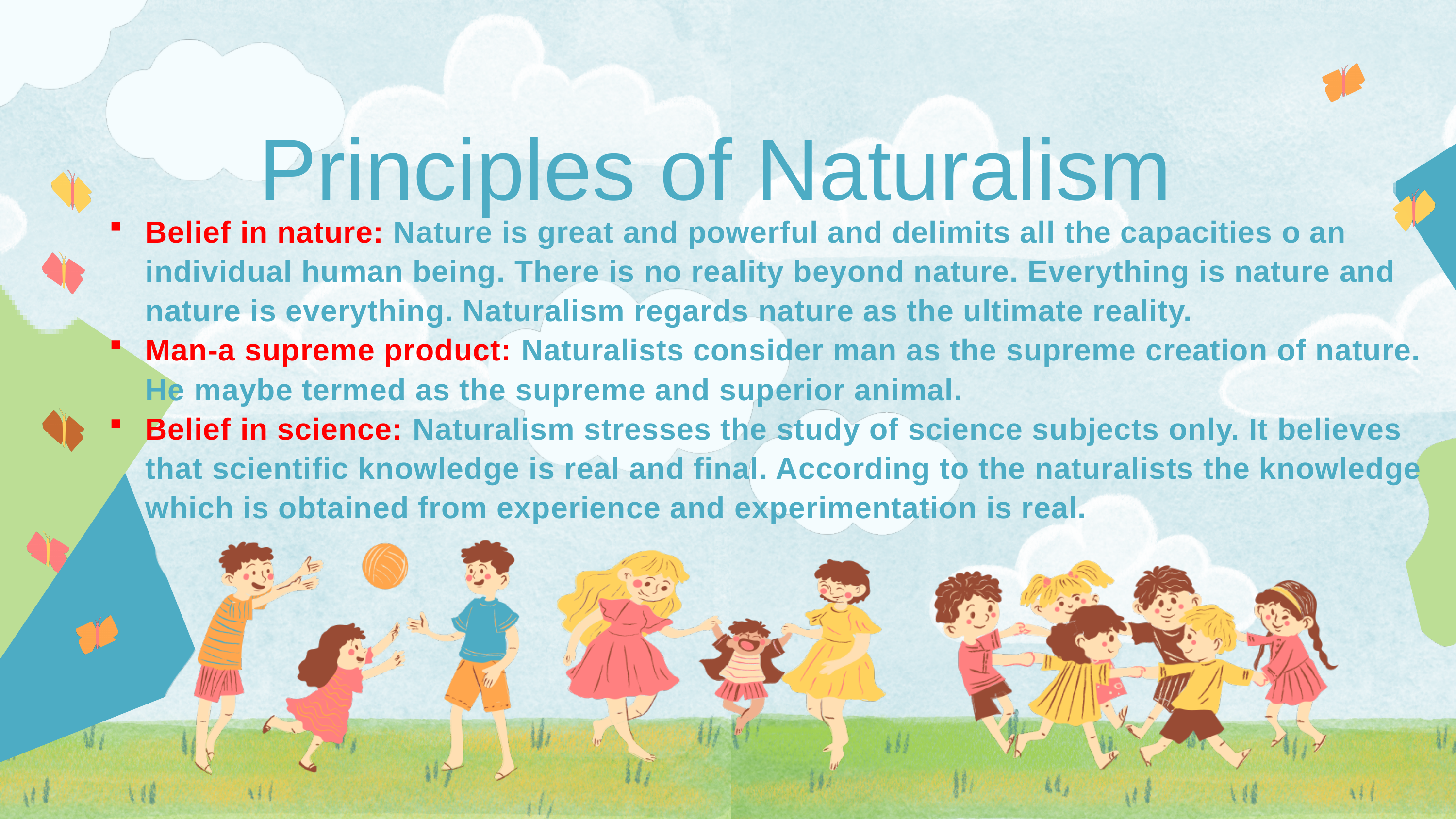

Principles of Naturalism

Belief in nature: Nature is great and powerful and delimits all the capacities o an individual human being. There is no reality beyond nature. Everything is nature and nature is everything. Naturalism regards nature as the ultimate reality.
Man-a supreme product: Naturalists consider man as the supreme creation of nature. He maybe termed as the supreme and superior animal.
Belief in science: Naturalism stresses the study of science subjects only. It believes that scientific knowledge is real and final. According to the naturalists the knowledge which is obtained from experience and experimentation is real.